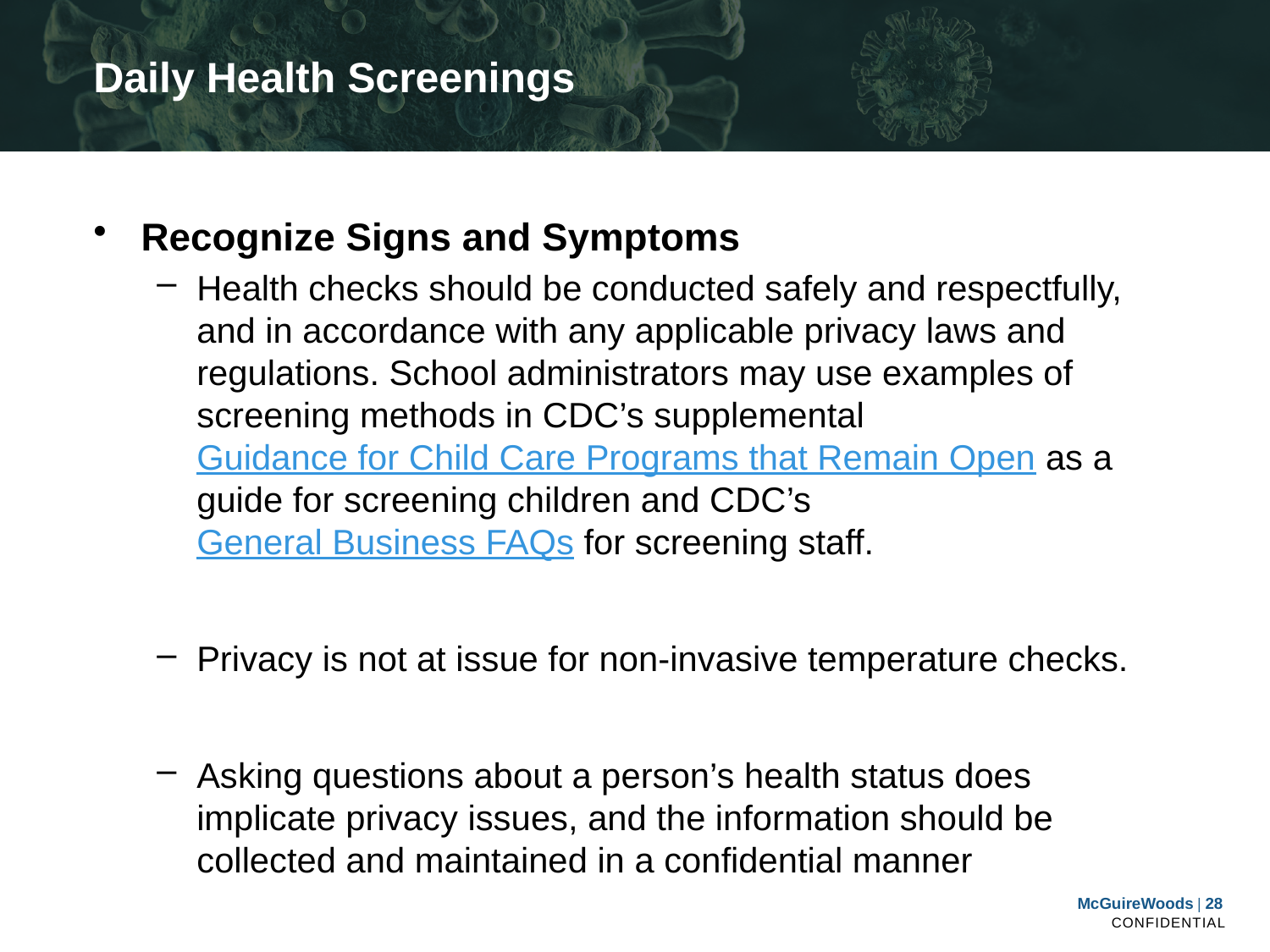

# Daily Health Screenings
Recognize Signs and Symptoms
Health checks should be conducted safely and respectfully, and in accordance with any applicable privacy laws and regulations. School administrators may use examples of screening methods in CDC’s supplemental Guidance for Child Care Programs that Remain Open as a guide for screening children and CDC’s General Business FAQs for screening staff.

Privacy is not at issue for non-invasive temperature checks.

Asking questions about a person’s health status does implicate privacy issues, and the information should be collected and maintained in a confidential manner